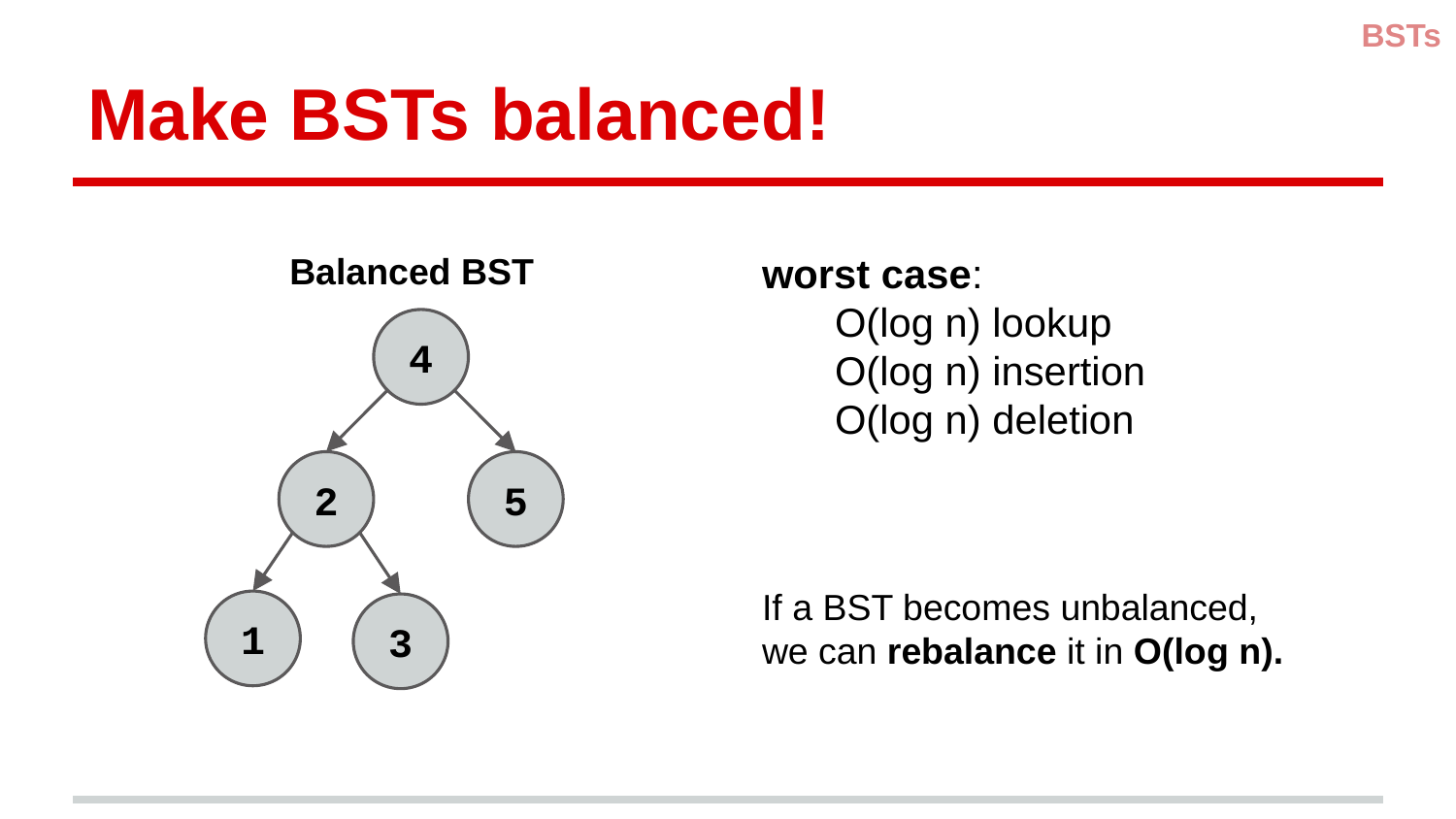

BSTs

# Make BSTs balanced!
Balanced BST
worst case:
O(log n) lookup
O(log n) insertion
O(log n) deletion
4
2
5
If a BST becomes unbalanced, we can rebalance it in O(log n).
1
3